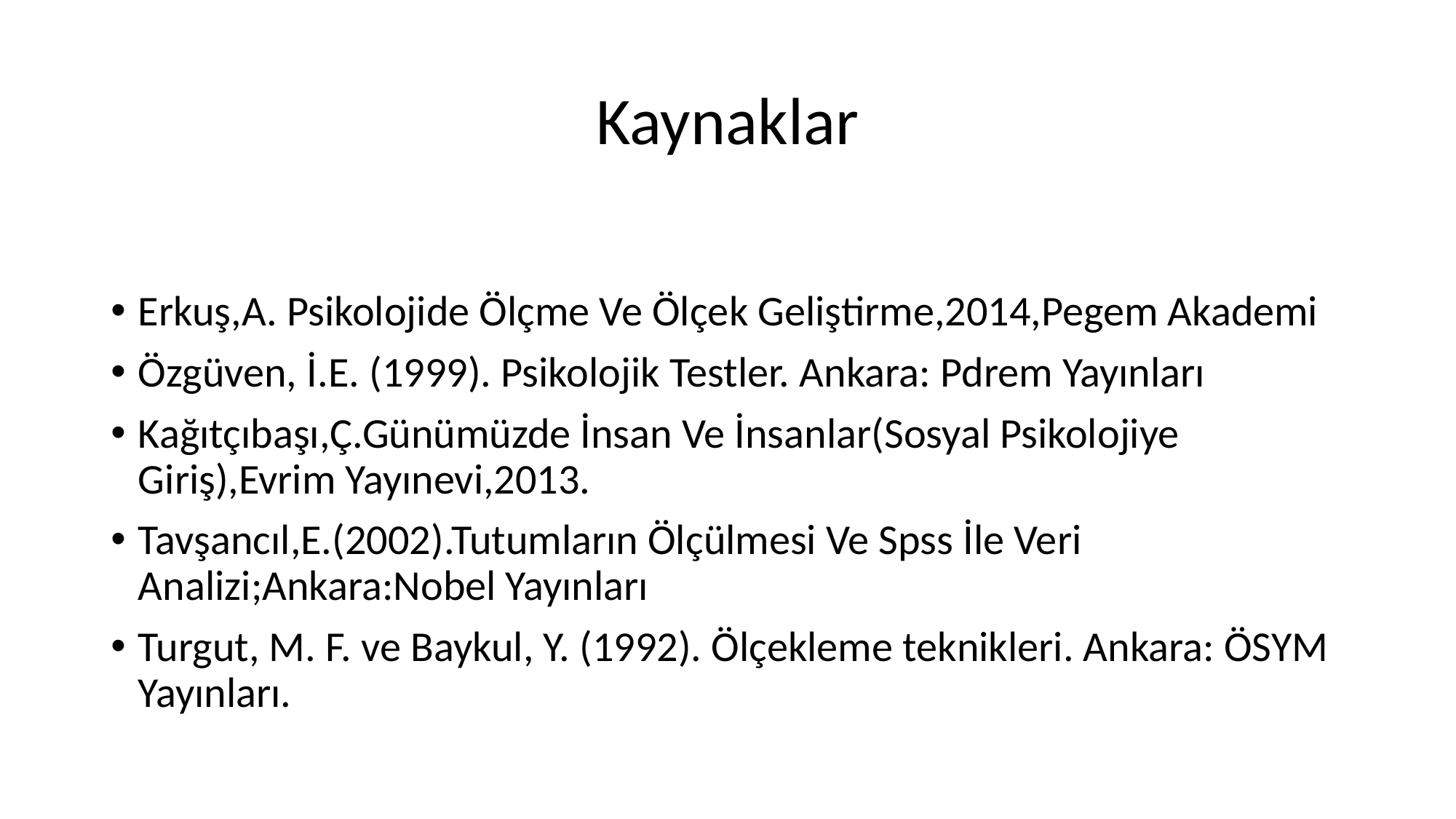

# Kaynaklar

Erkuş,A. Psikolojide Ölçme Ve Ölçek Geliştirme,2014,Pegem Akademi
Özgüven, İ.E. (1999). Psikolojik Testler. Ankara: Pdrem Yayınları
Kağıtçıbaşı,Ç.Günümüzde İnsan Ve İnsanlar(Sosyal Psikolojiye Giriş),Evrim Yayınevi,2013.
Tavşancıl,E.(2002).Tutumların Ölçülmesi Ve Spss İle Veri Analizi;Ankara:Nobel Yayınları
Turgut, M. F. ve Baykul, Y. (1992). Ölçekleme teknikleri. Ankara: ÖSYM Yayınları.